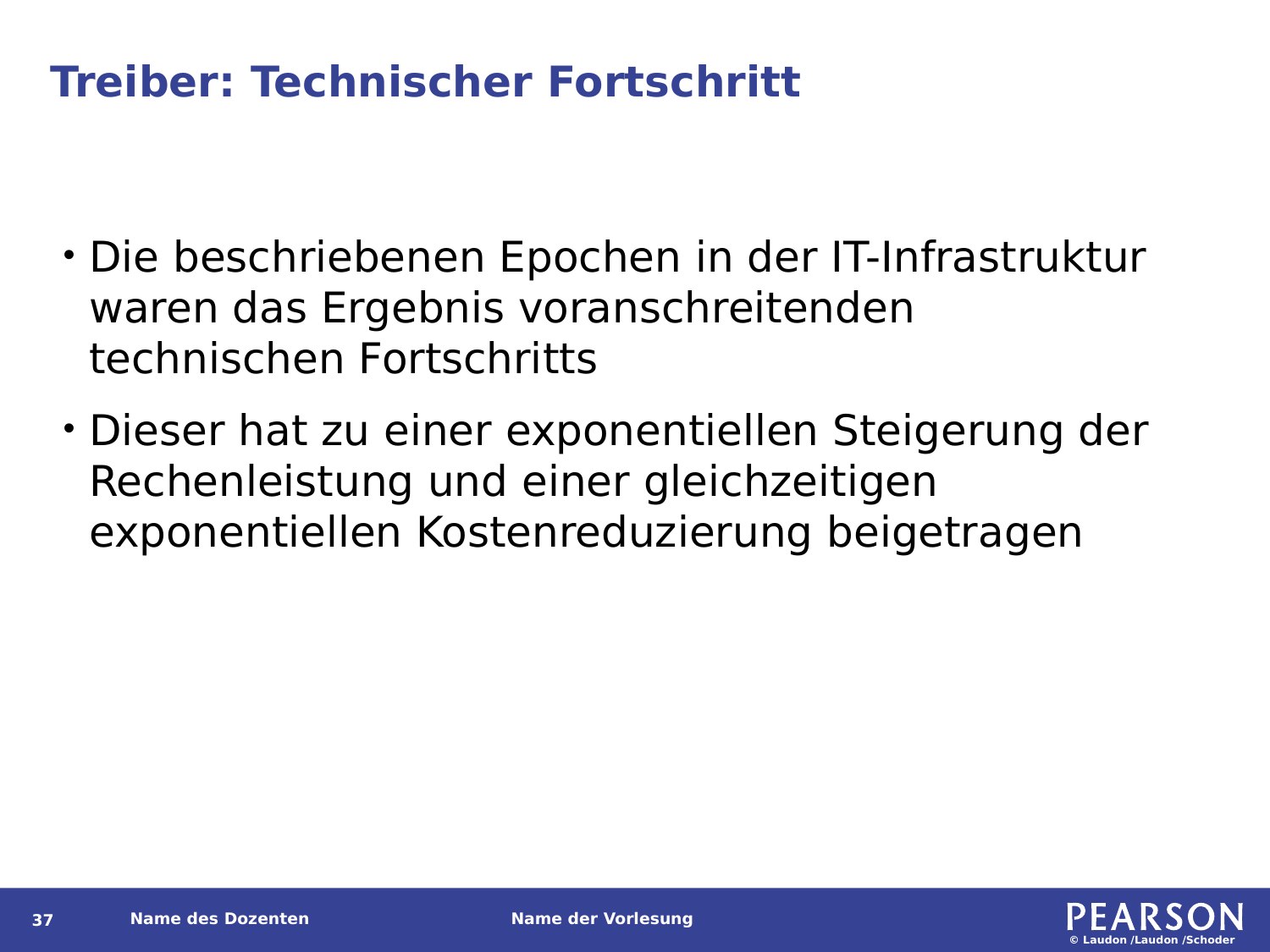

# Treiber: Technischer Fortschritt

Die beschriebenen Epochen in der IT-Infrastruktur waren das Ergebnis voranschreitenden technischen Fortschritts
Dieser hat zu einer exponentiellen Steigerung der Rechenleistung und einer gleichzeitigen exponentiellen Kostenreduzierung beigetragen

37